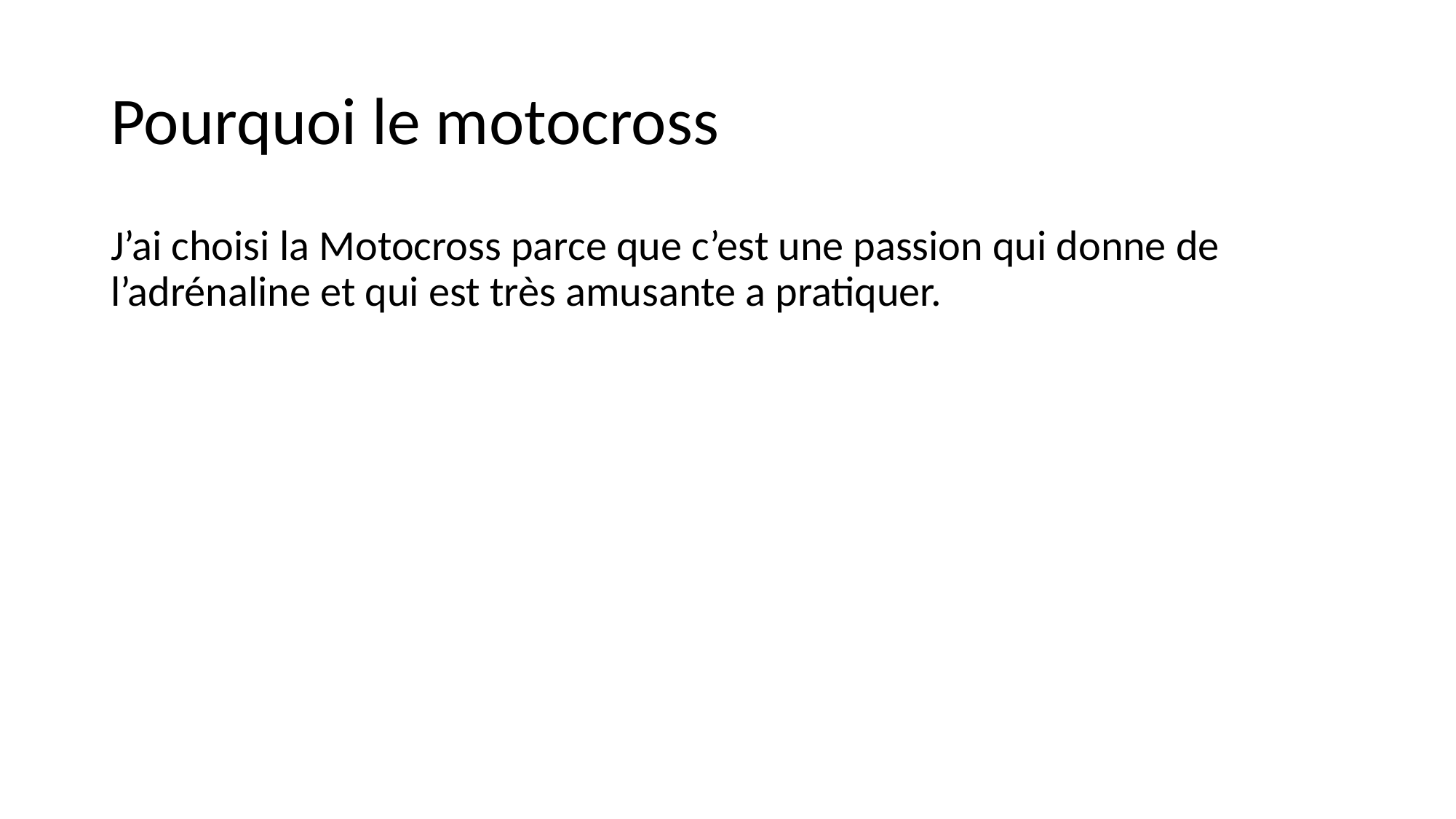

# Pourquoi le motocross
J’ai choisi la Motocross parce que c’est une passion qui donne de l’adrénaline et qui est très amusante a pratiquer.